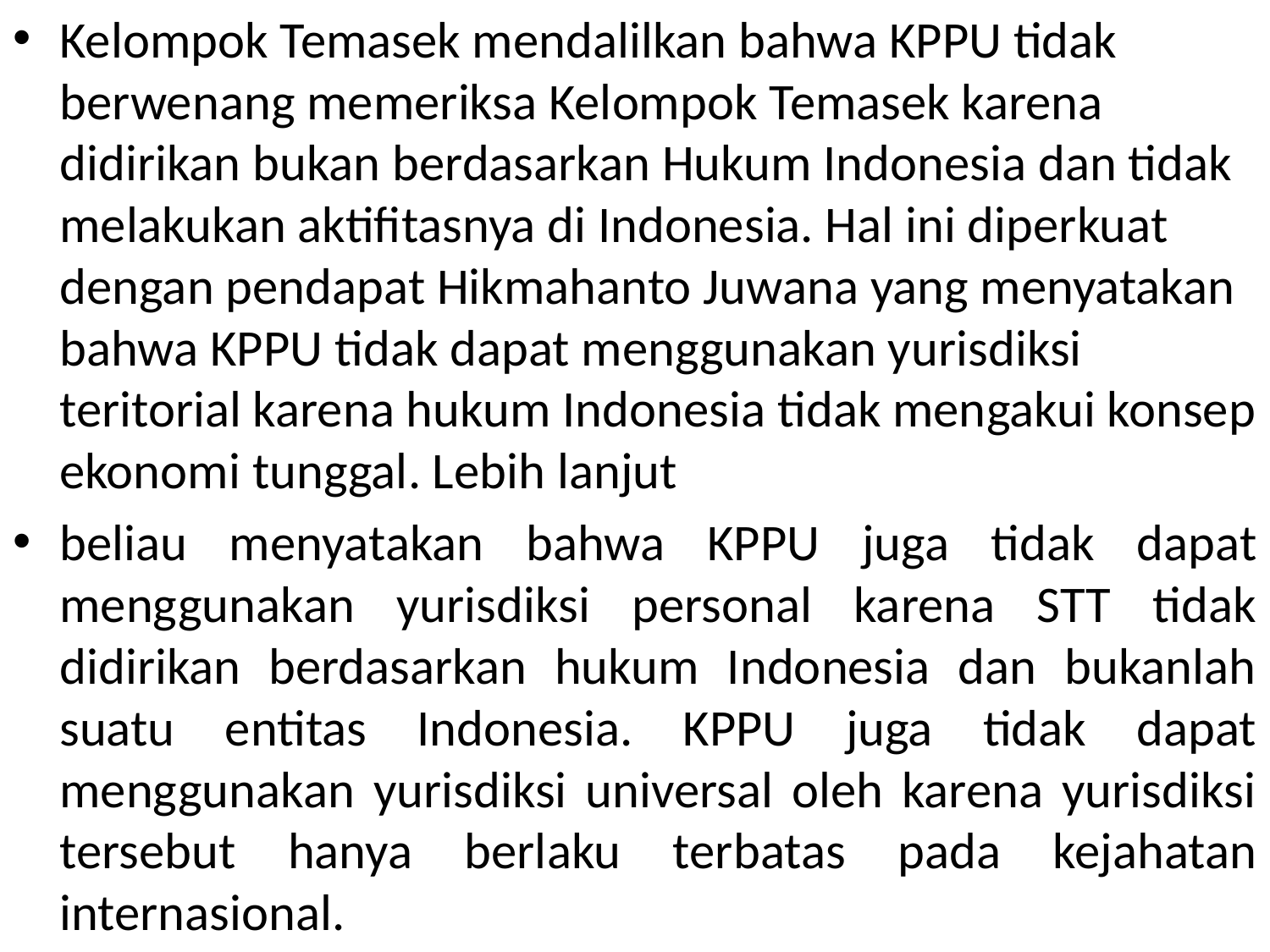

Kelompok Temasek mendalilkan bahwa KPPU tidak berwenang memeriksa Kelompok Temasek karena didirikan bukan berdasarkan Hukum Indonesia dan tidak melakukan aktifitasnya di Indonesia. Hal ini diperkuat dengan pendapat Hikmahanto Juwana yang menyatakan bahwa KPPU tidak dapat menggunakan yurisdiksi teritorial karena hukum Indonesia tidak mengakui konsep ekonomi tunggal. Lebih lanjut
beliau menyatakan bahwa KPPU juga tidak dapat menggunakan yurisdiksi personal karena STT tidak didirikan berdasarkan hukum Indonesia dan bukanlah suatu entitas Indonesia. KPPU juga tidak dapat menggunakan yurisdiksi universal oleh karena yurisdiksi tersebut hanya berlaku terbatas pada kejahatan internasional.